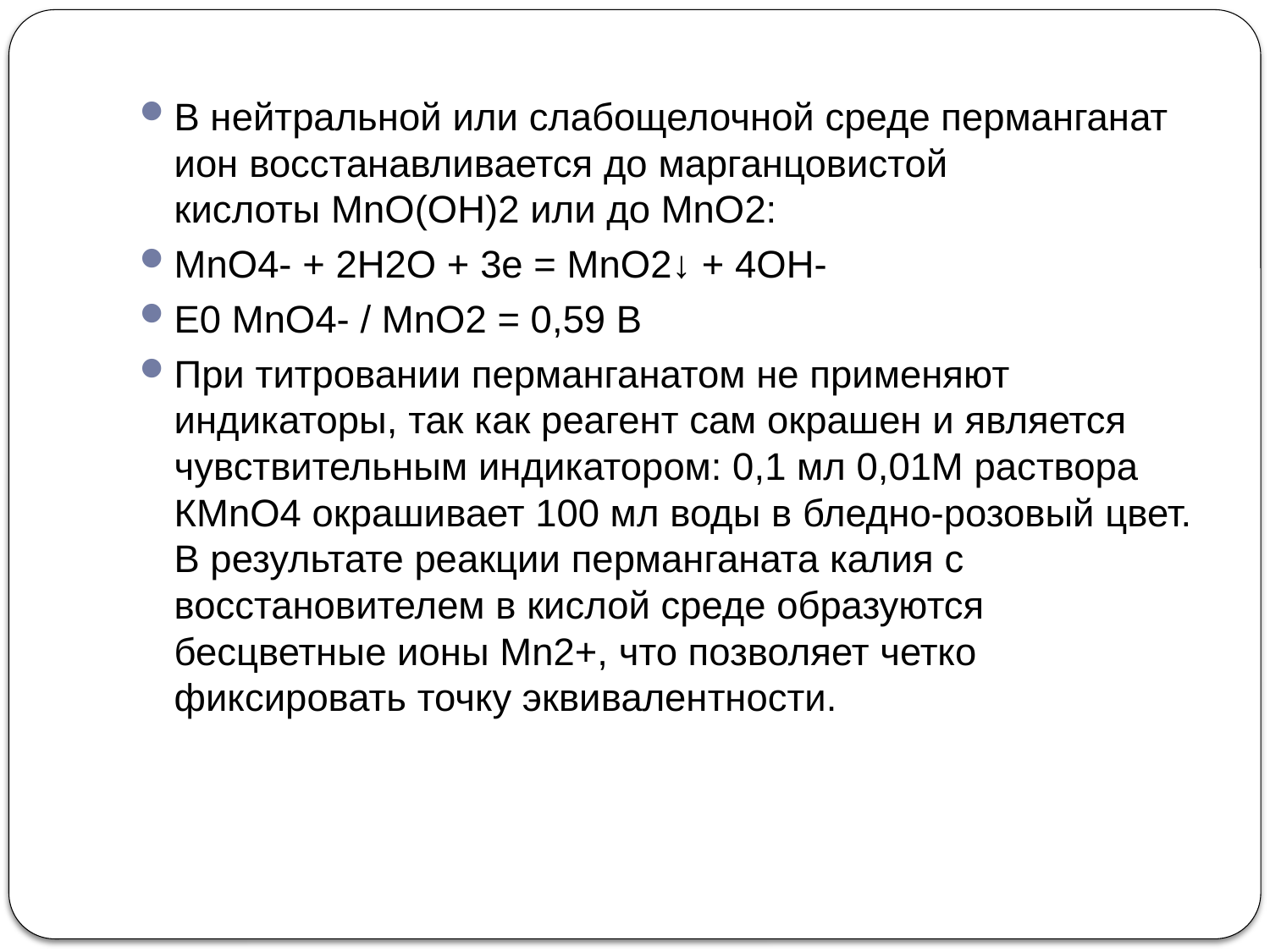

В нейтральной или слабощелочной среде перманганат ион восстанавливается до марганцовистой кислоты MnO(OH)2 или до MnO2:
МnО4- + 2Н2О + 3е = МnО2↓ + 4ОН-
Е0 МnО4- / МnО2 = 0,59 В
При титровании перманганатом не применяют индикаторы, так как реагент сам окрашен и является чувствительным индикатором: 0,1 мл 0,01М раствора КМnО4 окрашивает 100 мл воды в бледно-розовый цвет. В результате реакции перманганата калия с восстановителем в кислой среде образуются бесцветные ионы Мn2+, что позволяет четко фиксировать точку эквивалентности.